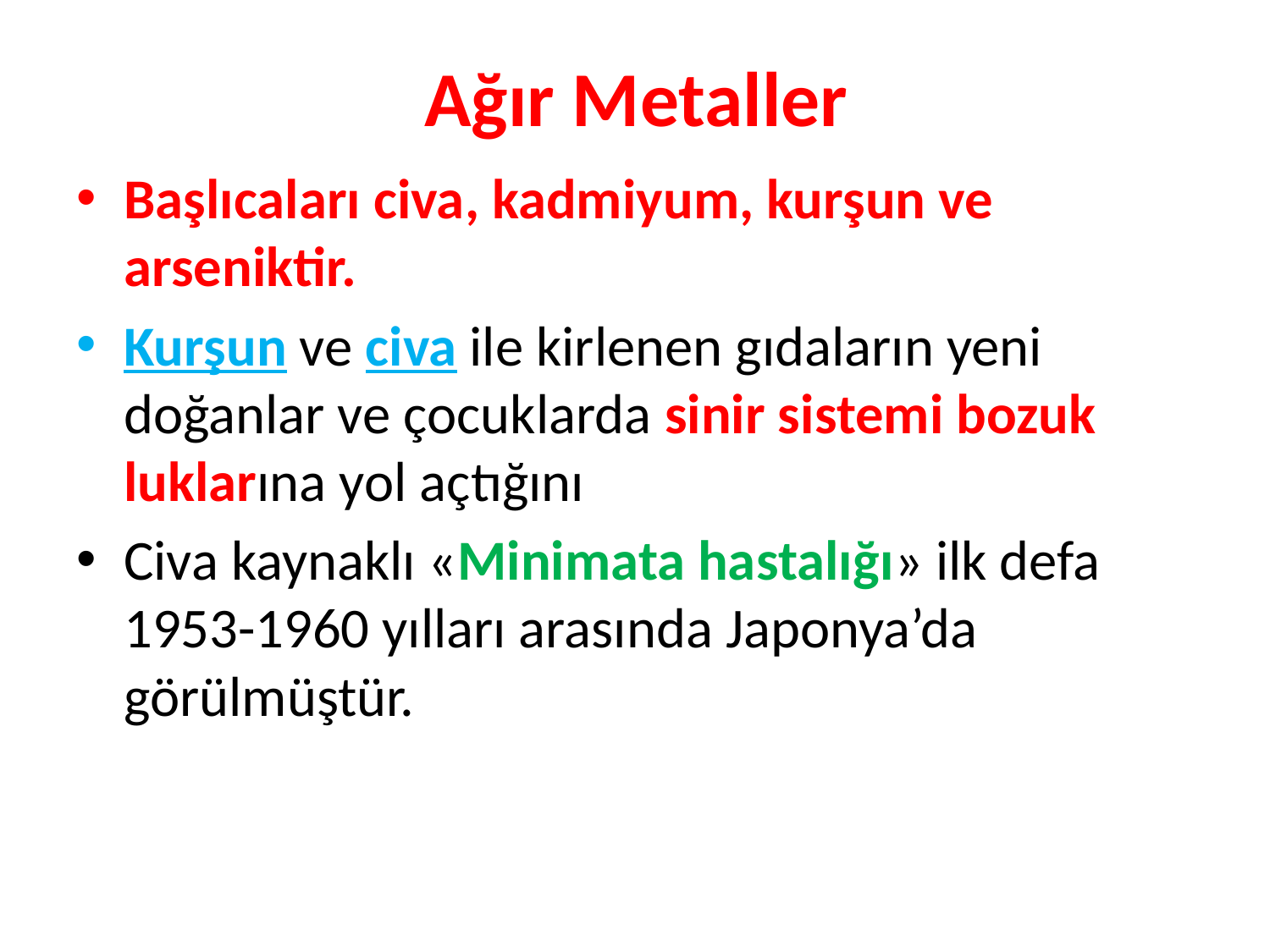

# Ağır Metaller
Başlıcaları civa, kadmiyum, kurşun ve arseniktir.
Kurşun ve civa ile kirlenen gıdaların yeni doğanlar ve çocuklarda sinir sistemi bozuk­luklarına yol açtığını
Civa kaynaklı «Minimata hastalığı» ilk defa 1953-1960 yılları arasında Japonya’da görülmüştür.